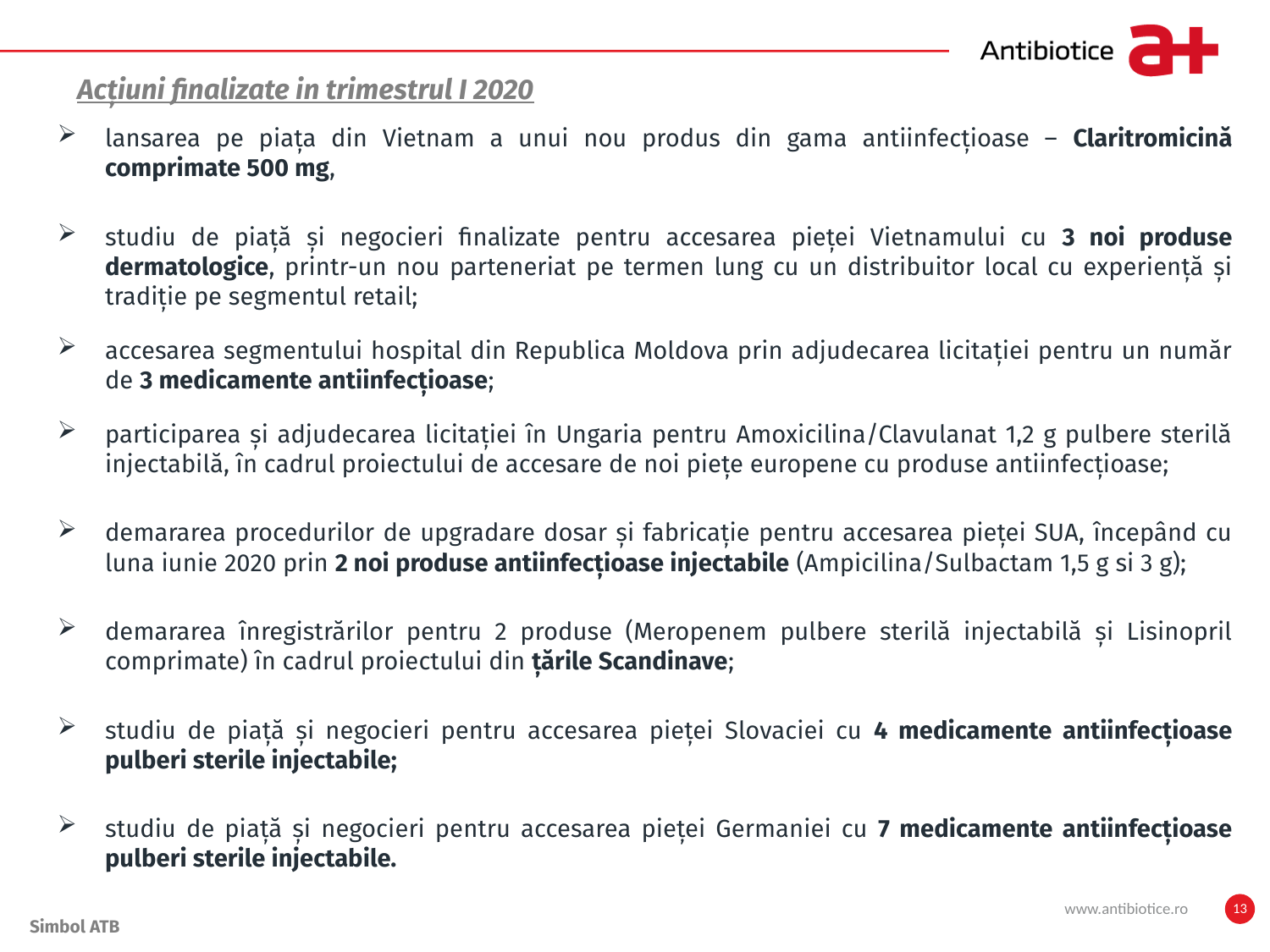

Acțiuni finalizate in trimestrul I 2020
lansarea pe piața din Vietnam a unui nou produs din gama antiinfecțioase – Claritromicină comprimate 500 mg,

studiu de piață și negocieri finalizate pentru accesarea pieței Vietnamului cu 3 noi produse dermatologice, printr-un nou parteneriat pe termen lung cu un distribuitor local cu experiență și tradiție pe segmentul retail;

accesarea segmentului hospital din Republica Moldova prin adjudecarea licitației pentru un număr de 3 medicamente antiinfecțioase;

participarea și adjudecarea licitației în Ungaria pentru Amoxicilina/Clavulanat 1,2 g pulbere sterilă injectabilă, în cadrul proiectului de accesare de noi piețe europene cu produse antiinfecțioase;

demararea procedurilor de upgradare dosar și fabricație pentru accesarea pieței SUA, începând cu luna iunie 2020 prin 2 noi produse antiinfecțioase injectabile (Ampicilina/Sulbactam 1,5 g si 3 g);

demararea înregistrărilor pentru 2 produse (Meropenem pulbere sterilă injectabilă și Lisinopril comprimate) în cadrul proiectului din țările Scandinave;

studiu de piață și negocieri pentru accesarea pieței Slovaciei cu 4 medicamente antiinfecțioase pulberi sterile injectabile;

studiu de piață și negocieri pentru accesarea pieței Germaniei cu 7 medicamente antiinfecțioase pulberi sterile injectabile.

www.antibiotice.ro
13
Simbol ATB